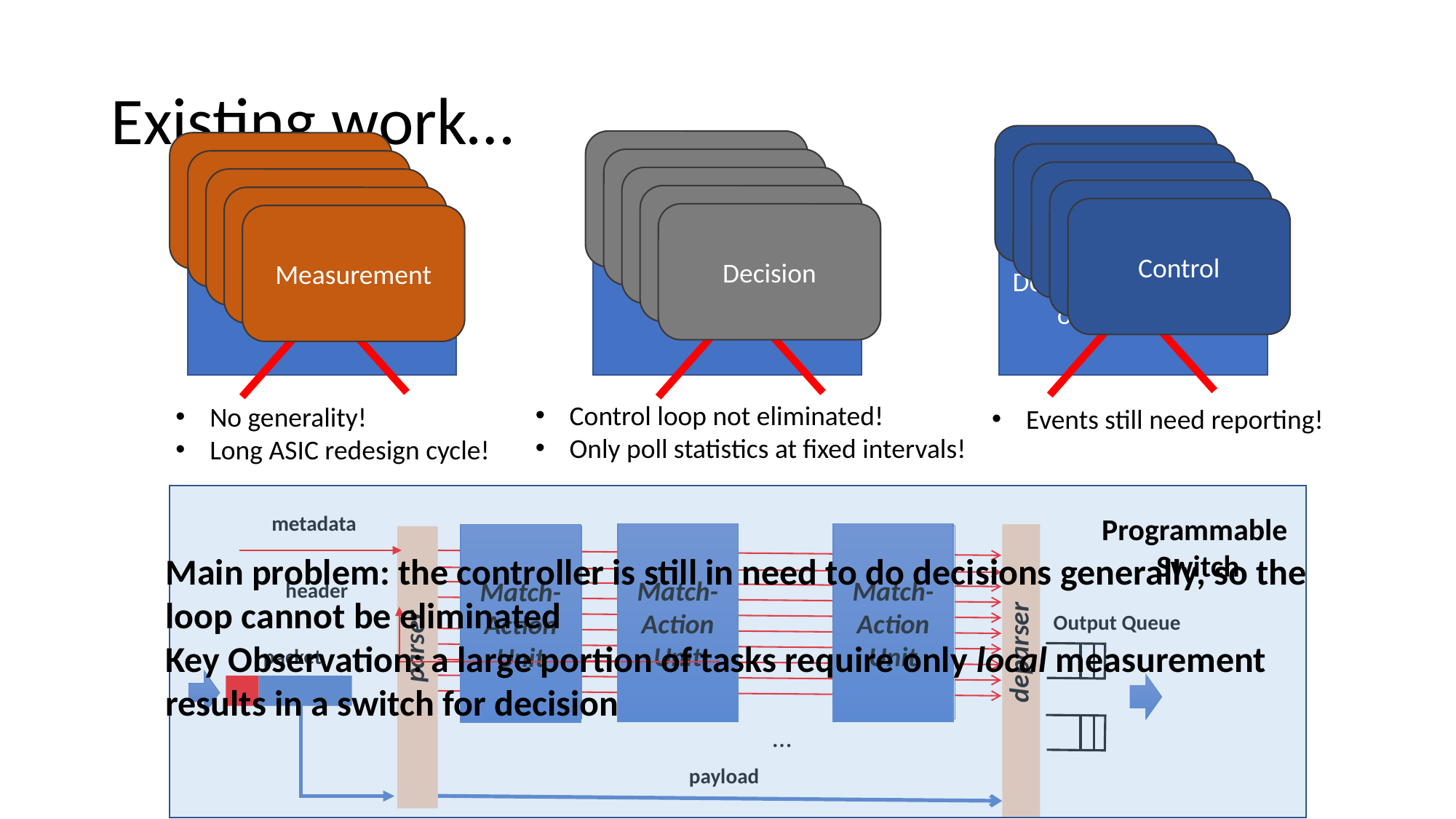

# Existing work…

Control
Decision
Measurement
Enhancement on switches
Controller on local switch CPU
Detect events directly on data plane
Control loop not eliminated!
Only poll statistics at fixed intervals!
No generality!
Long ASIC redesign cycle!
Events still need reporting!

metadata
Programmable
Switch
Match-Action
Unit
Match-Action
Unit
Match-Action
Unit

Match Table
Action

Match Table
Action

Match Table
Action

Main problem: the controller is still in need to do decisions generally, so the loop cannot be eliminated
Key Observation: a large portion of tasks require only local measurement results in a switch for decision

header
Output Queue
parser
deparser
packet

…

payload